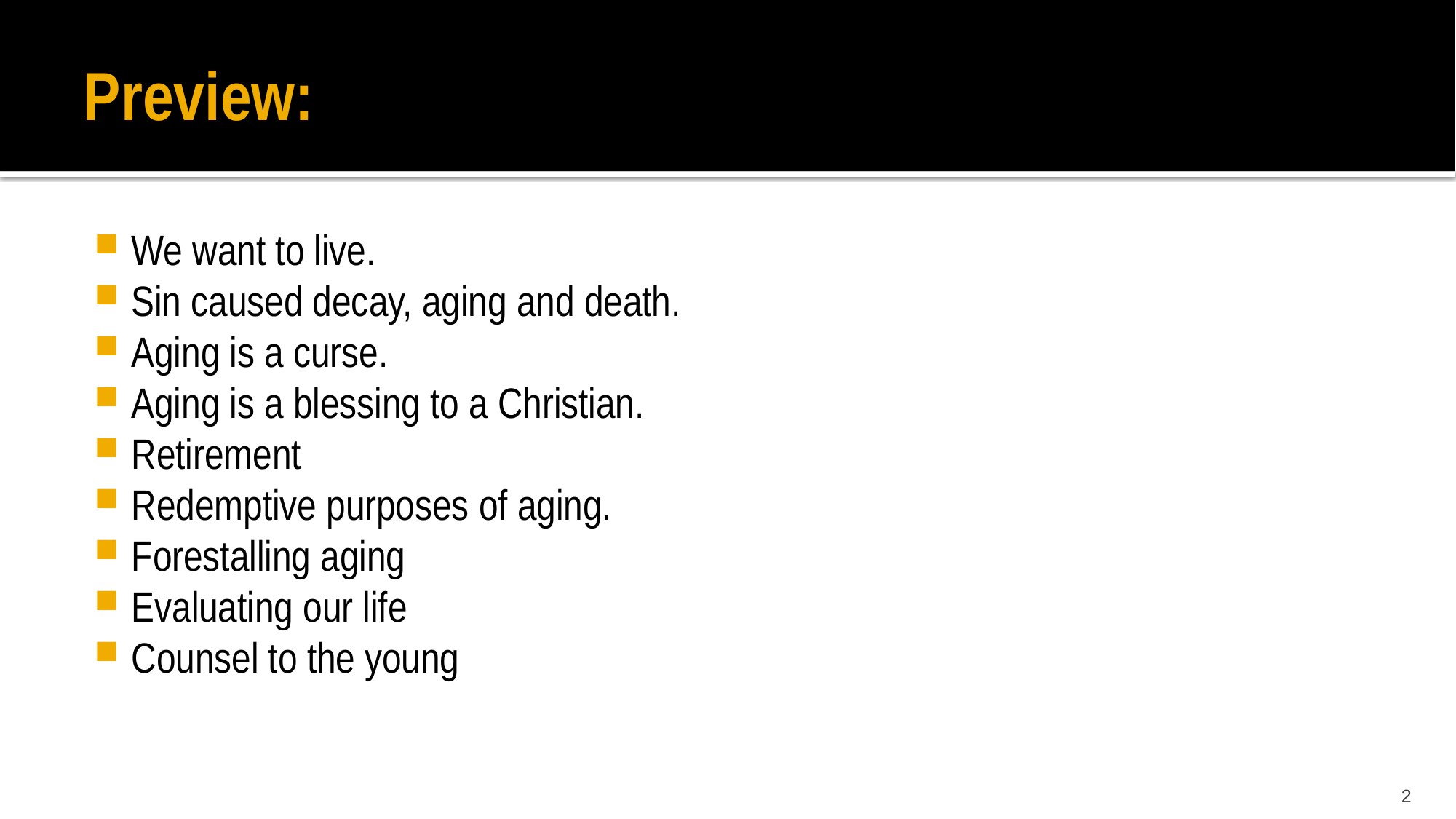

# Preview:
We want to live.
Sin caused decay, aging and death.
Aging is a curse.
Aging is a blessing to a Christian.
Retirement
Redemptive purposes of aging.
Forestalling aging
Evaluating our life
Counsel to the young

2